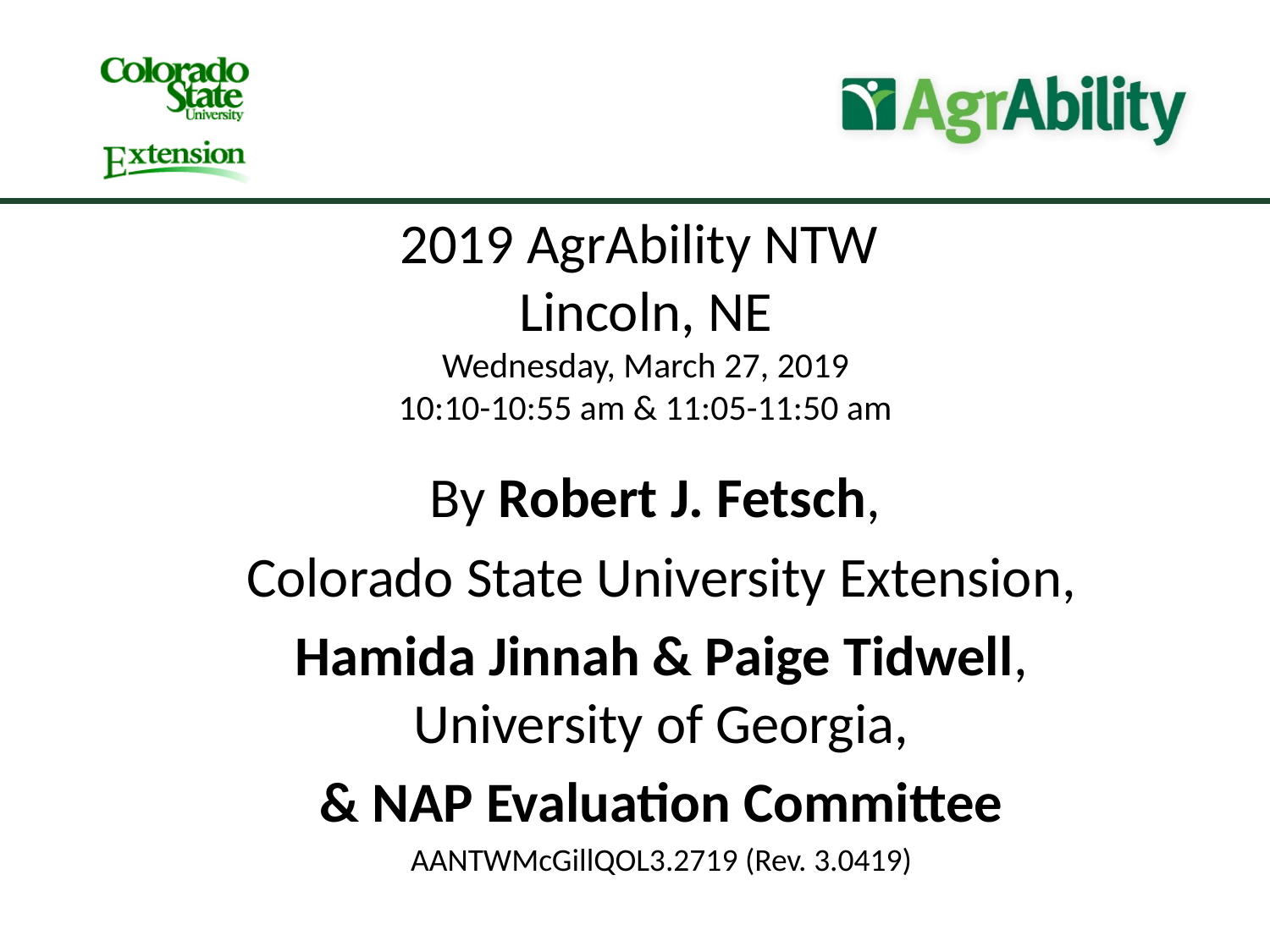

# 2019 AgrAbility NTW Lincoln, NE Wednesday, March 27, 2019 10:10-10:55 am & 11:05-11:50 am
By Robert J. Fetsch,
Colorado State University Extension,
Hamida Jinnah & Paige Tidwell, University of Georgia,
& NAP Evaluation Committee
AANTWMcGillQOL3.2719 (Rev. 3.0419)